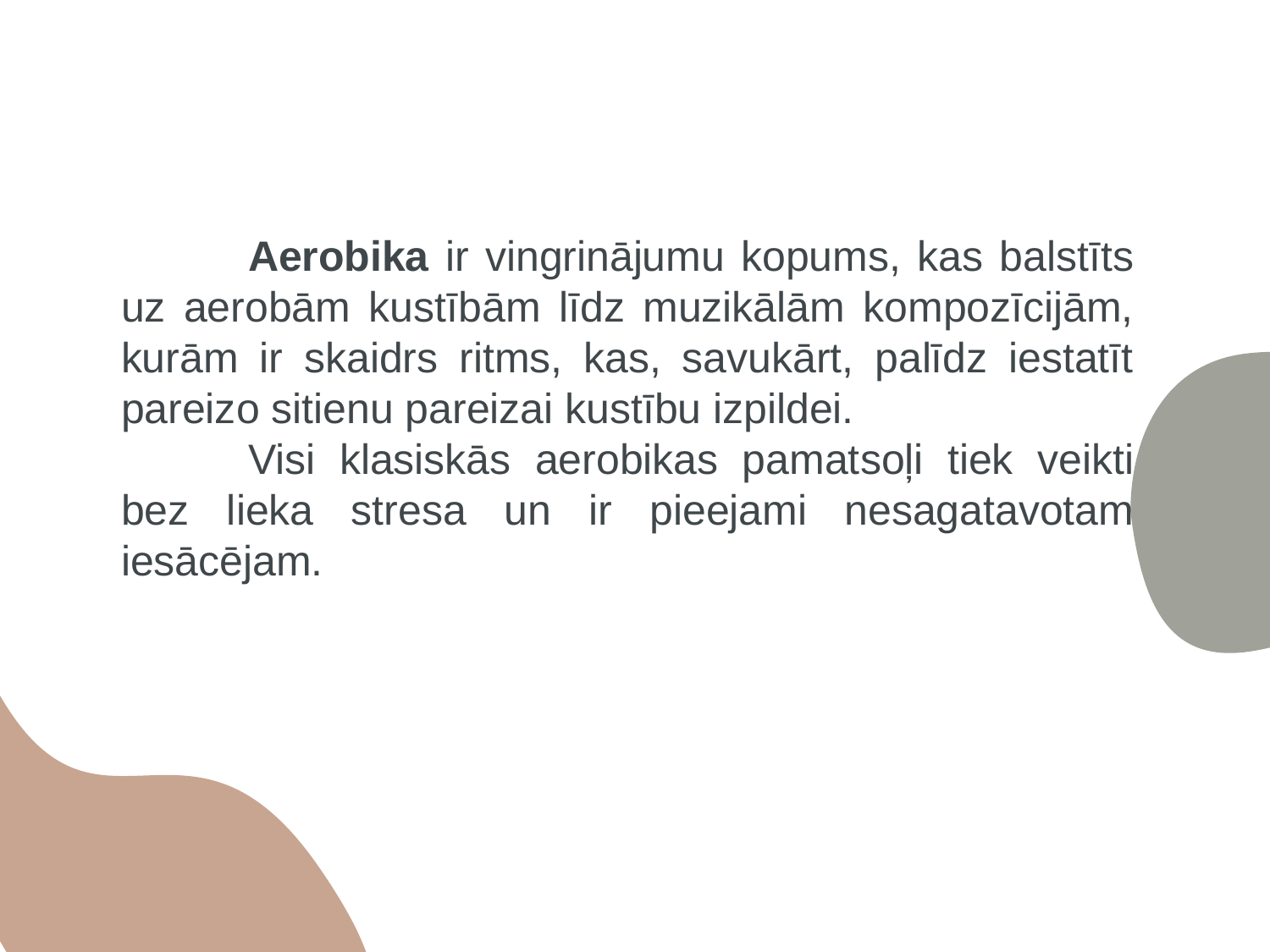

Aerobika ir vingrinājumu kopums, kas balstīts uz aerobām kustībām līdz muzikālām kompozīcijām, kurām ir skaidrs ritms, kas, savukārt, palīdz iestatīt pareizo sitienu pareizai kustību izpildei.
		Visi klasiskās aerobikas pamatsoļi tiek veikti bez lieka stresa un ir pieejami nesagatavotam iesācējam.